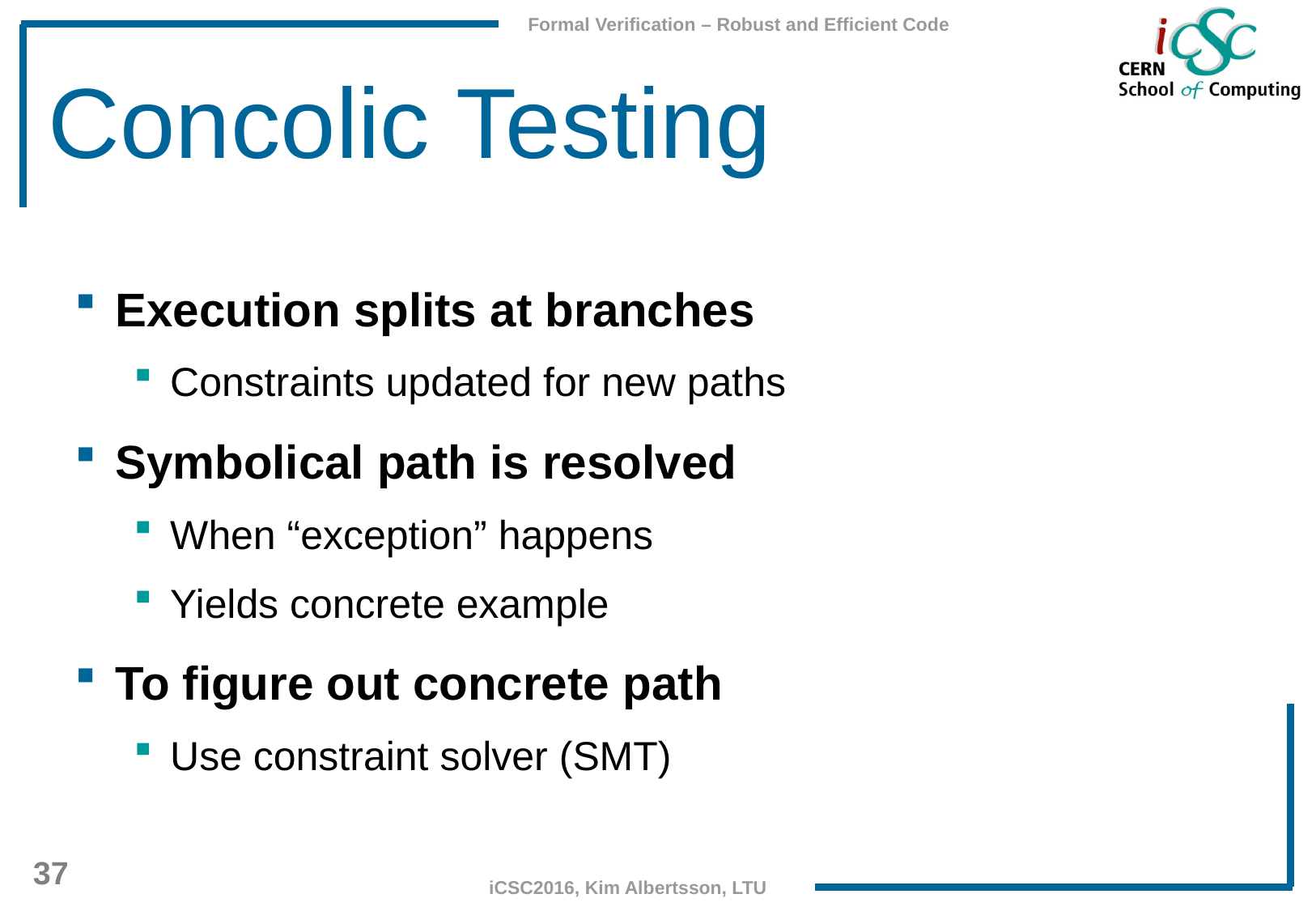

# Concolic Testing
Execution splits at branches
Constraints updated for new paths
Symbolical path is resolved
When “exception” happens
Yields concrete example
To figure out concrete path
Use constraint solver (SMT)